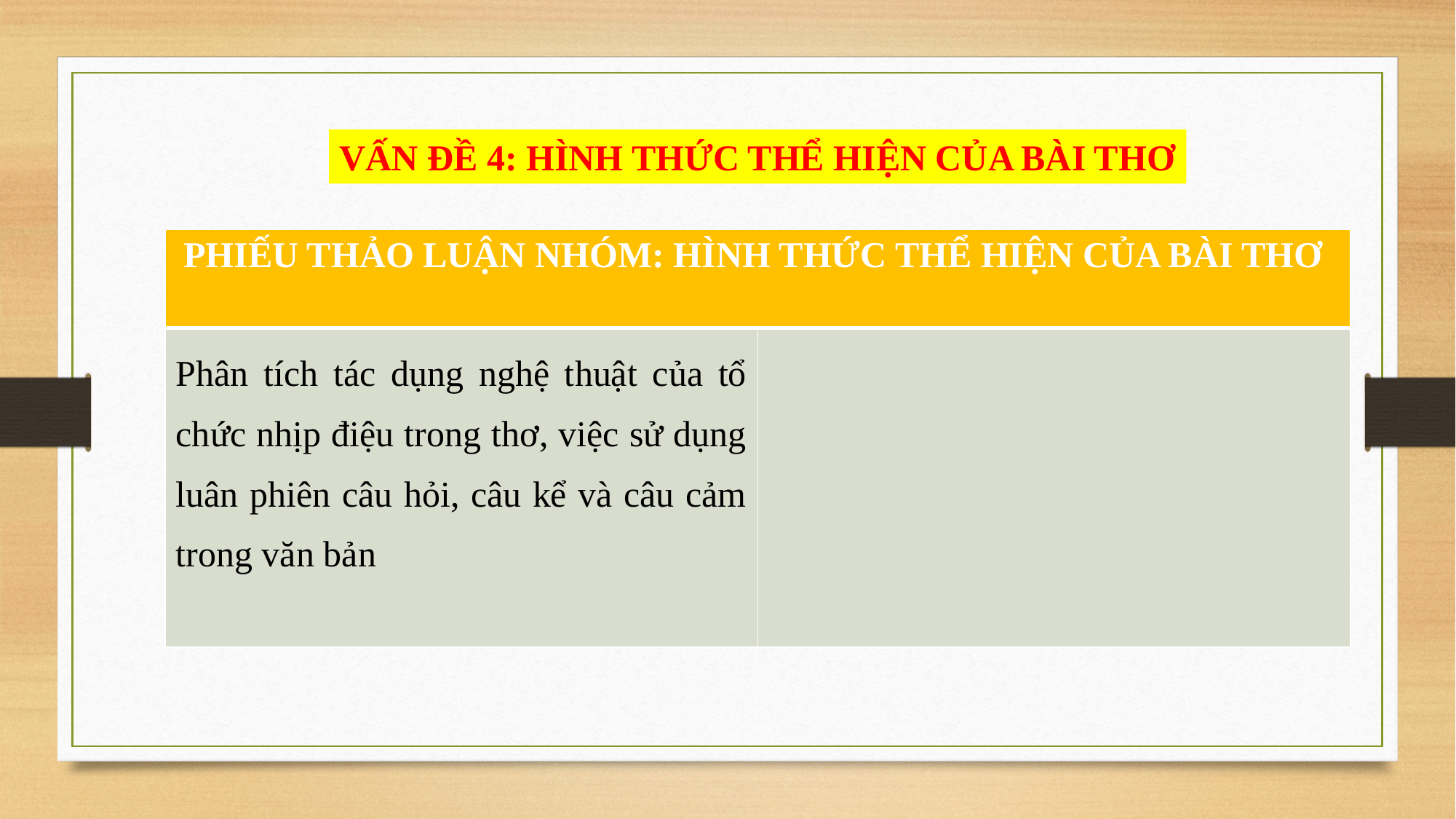

VẤN ĐỀ 4: HÌNH THỨC THỂ HIỆN CỦA BÀI THƠ
| PHIẾU THẢO LUẬN NHÓM: HÌNH THỨC THỂ HIỆN CỦA BÀI THƠ |  |
| --- | --- |
| Phân tích tác dụng nghệ thuật của tổ chức nhịp điệu trong thơ, việc sử dụng luân phiên câu hỏi, câu kể và câu cảm trong văn bản |  |